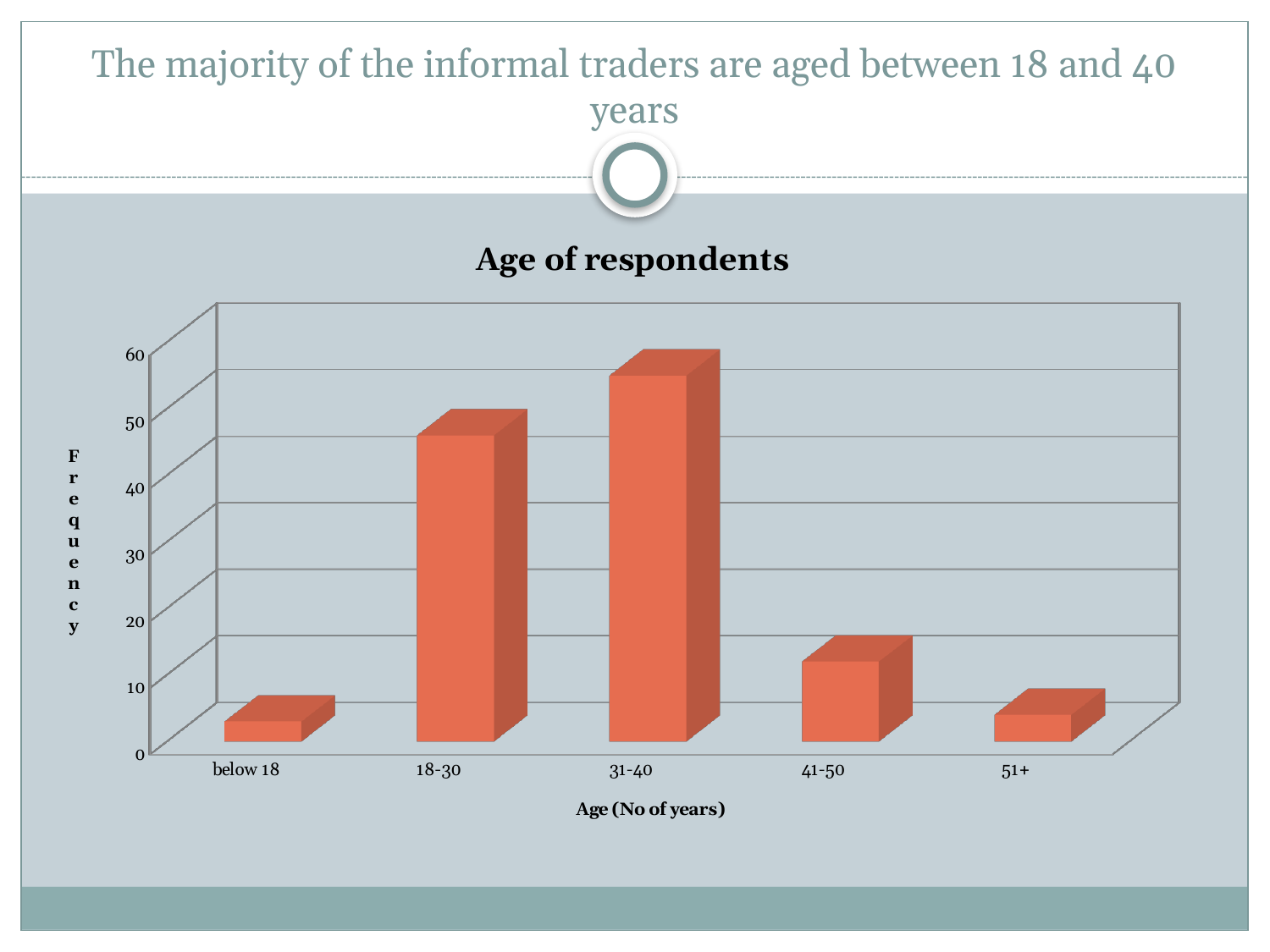

# The majority of the informal traders are aged between 18 and 40 years

[unsupported chart]